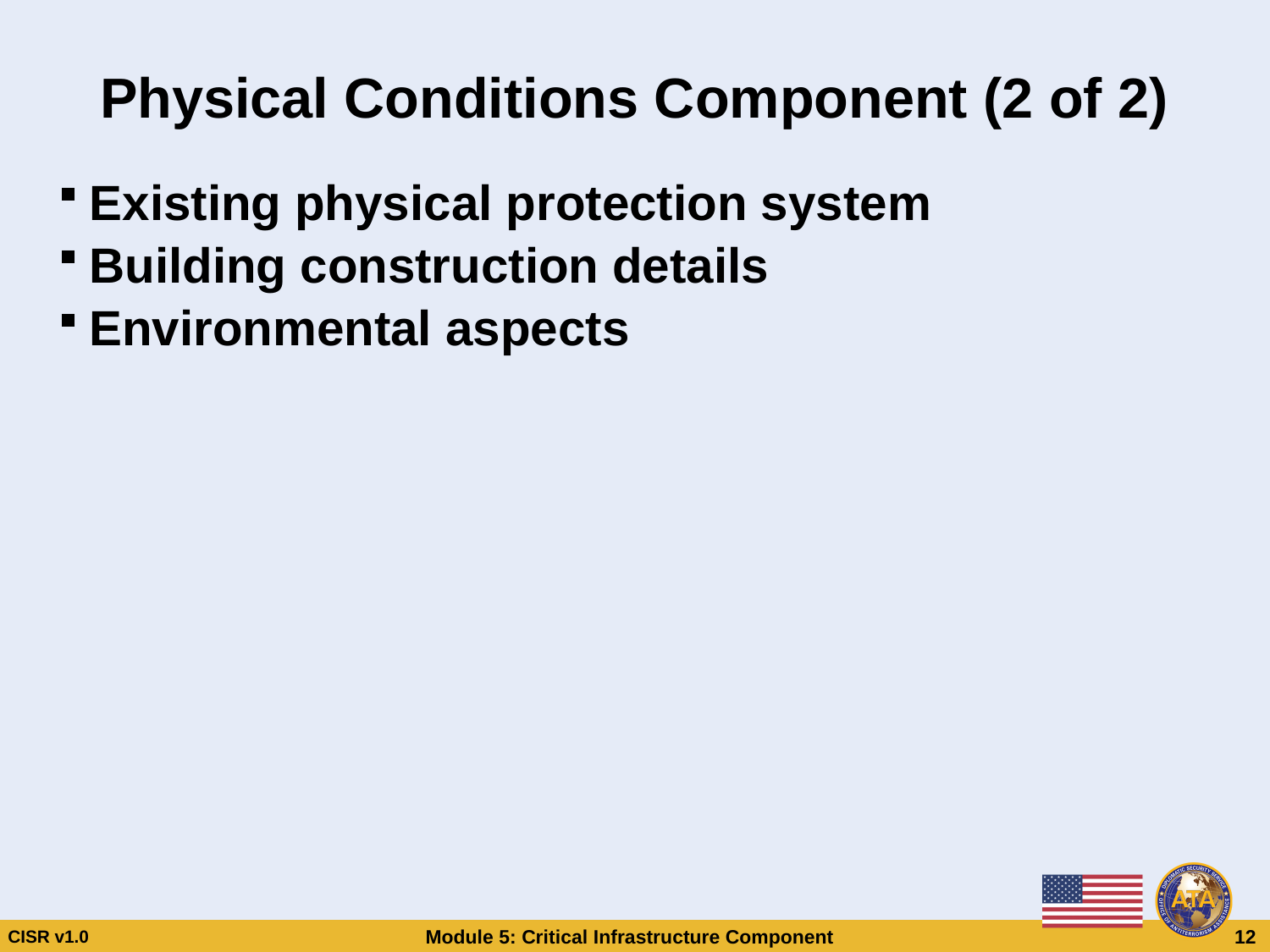

# Physical Conditions Component (2 of 2)
Existing physical protection system
Building construction details
Environmental aspects
Physical Conditions Component (2 of 2)
Existing physical protection system
Building construction details
Environmental aspects
CISR v1.0
Module 5: Critical Infrastructure Components
 12